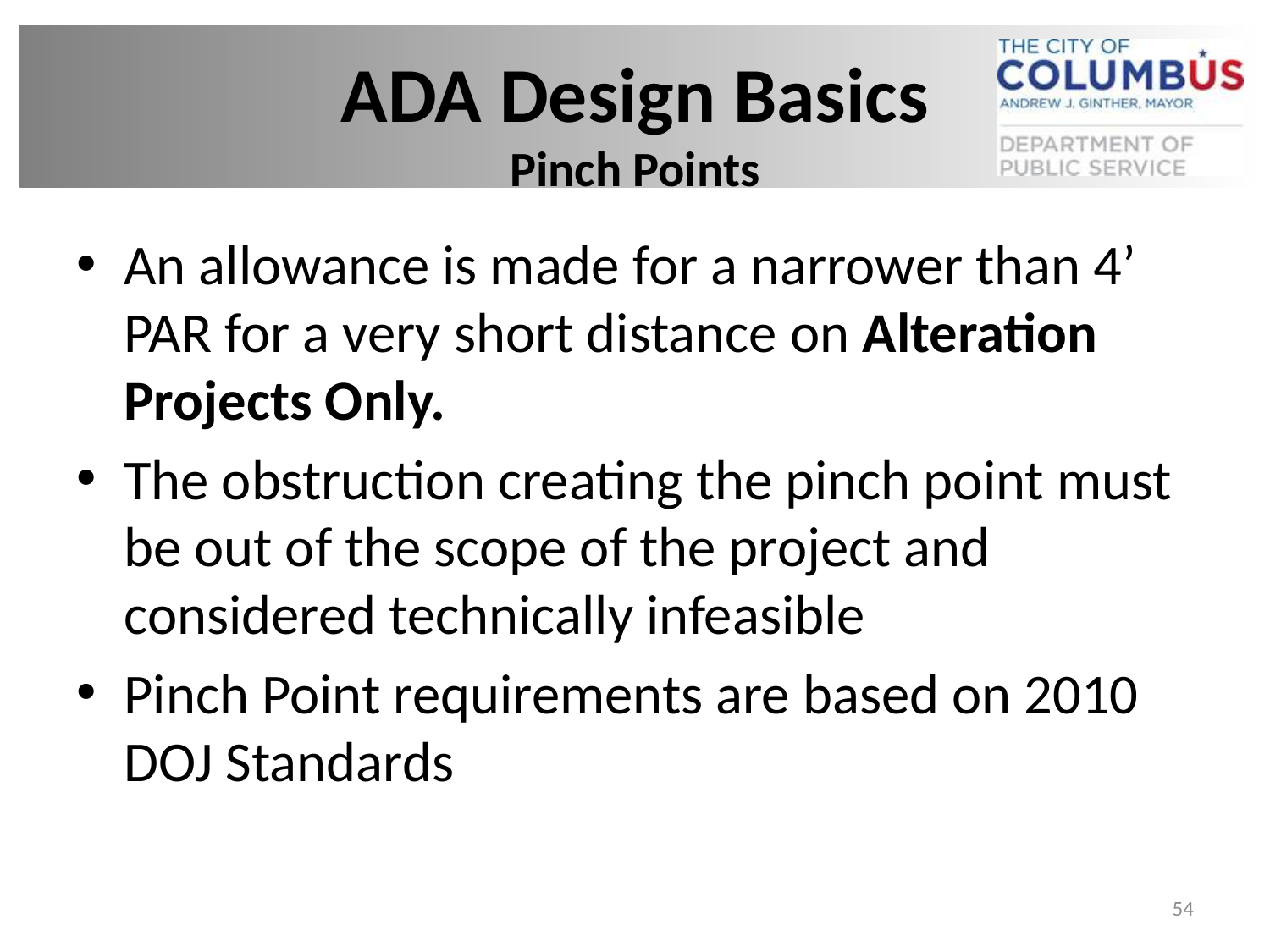

# ADA Design Basics Pinch Points
An allowance is made for a narrower than 4’ PAR for a very short distance on Alteration Projects Only.
The obstruction creating the pinch point must be out of the scope of the project and considered technically infeasible
Pinch Point requirements are based on 2010 DOJ Standards
54